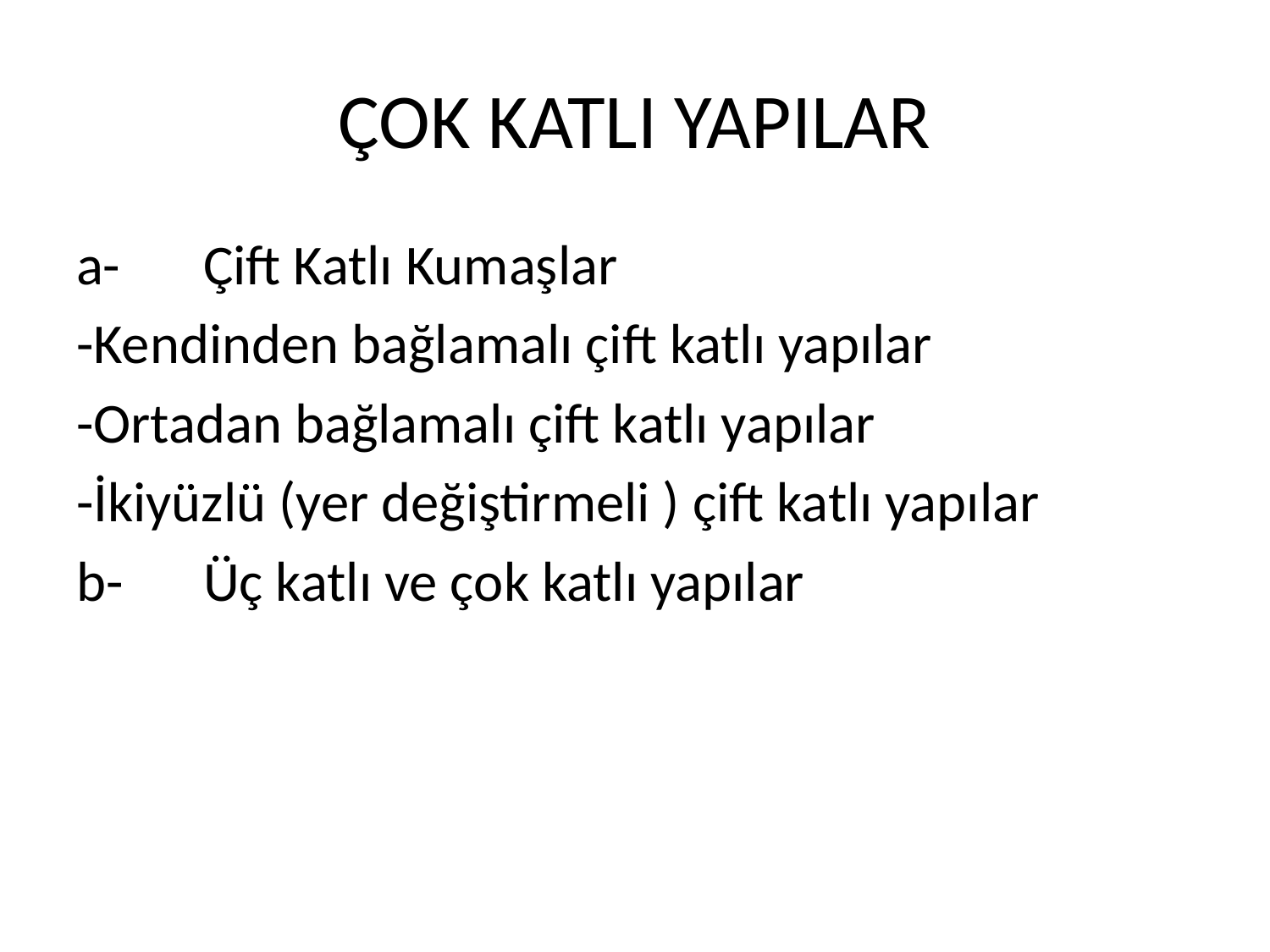

# ÇOK KATLI YAPILAR
a-	Çift Katlı Kumaşlar
-Kendinden bağlamalı çift katlı yapılar
-Ortadan bağlamalı çift katlı yapılar
-İkiyüzlü (yer değiştirmeli ) çift katlı yapılar
b-	Üç katlı ve çok katlı yapılar